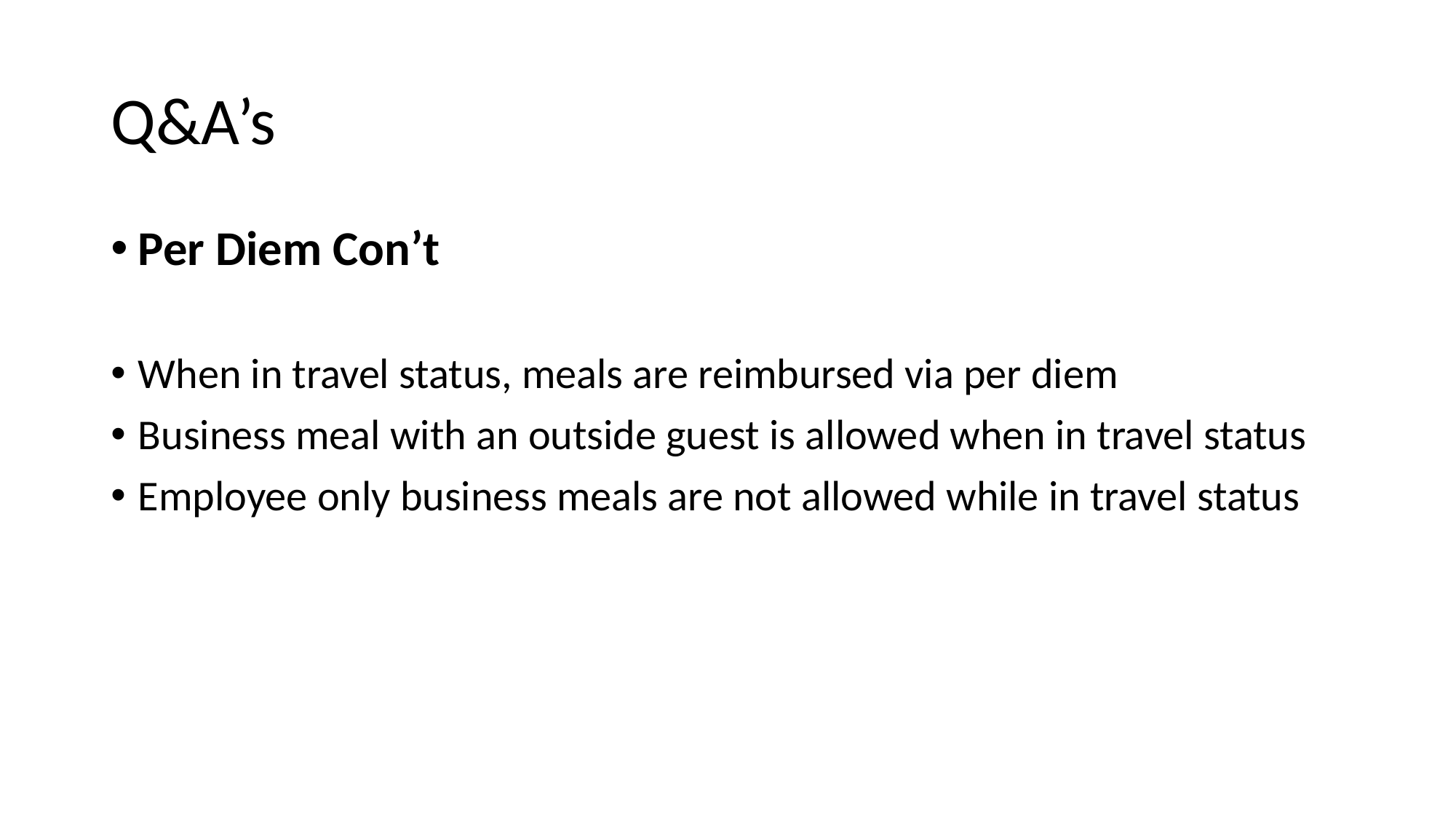

# Q&A’s
Per Diem Con’t

When in travel status, meals are reimbursed via per diem
Business meal with an outside guest is allowed when in travel status
Employee only business meals are not allowed while in travel status